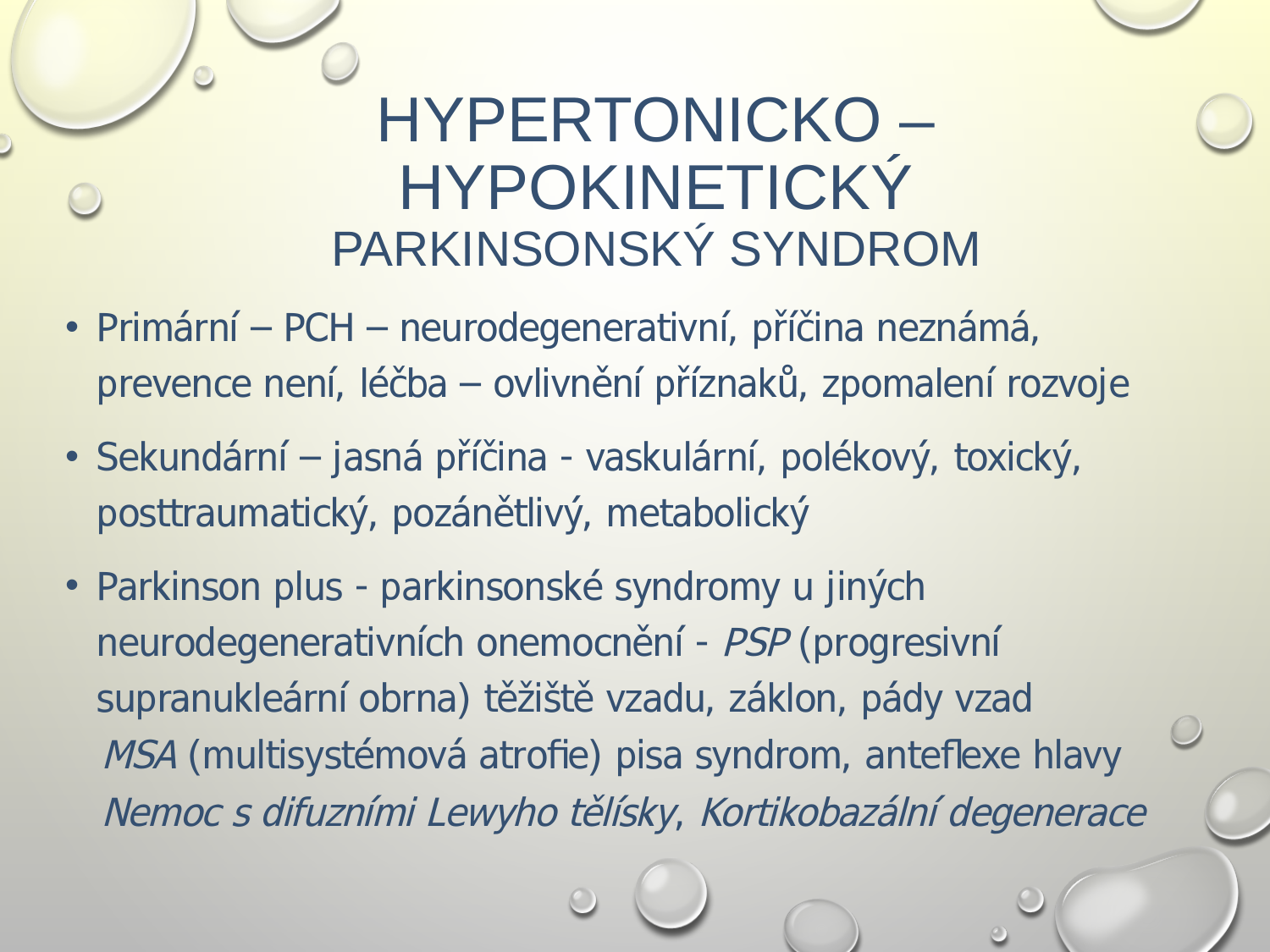

# Hypertonicko – hypokinetický parkinsonský syndrom
Primární – PCH – neurodegenerativní, příčina neznámá, prevence není, léčba – ovlivnění příznaků, zpomalení rozvoje
Sekundární – jasná příčina - vaskulární, polékový, toxický, posttraumatický, pozánětlivý, metabolický
Parkinson plus - parkinsonské syndromy u jiných neurodegenerativních onemocnění - PSP (progresivní supranukleární obrna) těžiště vzadu, záklon, pády vzad
   MSA (multisystémová atrofie) pisa syndrom, anteflexe hlavy
   Nemoc s difuzními Lewyho tělísky, Kortikobazální degenerace